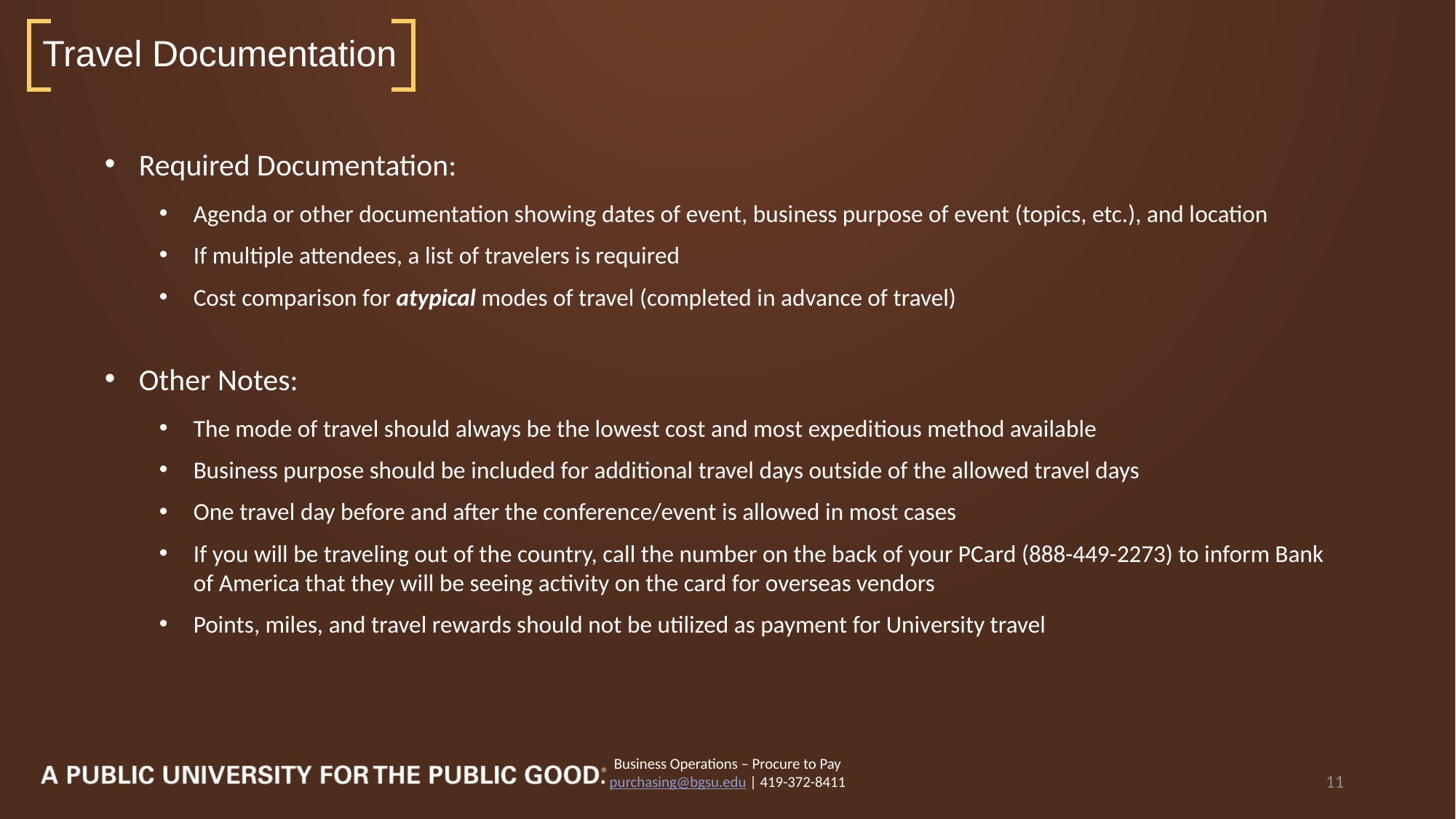

Travel Documentation
Required Documentation:

Agenda or other documentation showing dates of event, business purpose of event (topics, etc.), and location

If multiple attendees, a list of travelers is required

Cost comparison for atypical modes of travel (completed in advance of travel)

Other Notes:

The mode of travel should always be the lowest cost and most expeditious method available

Business purpose should be included for additional travel days outside of the allowed travel days

One travel day before and after the conference/event is allowed in most cases

If you will be traveling out of the country, call the number on the back of your PCard (888-449-2273) to inform Bank of America that they will be seeing activity on the card for overseas vendors

Points, miles, and travel rewards should not be utilized as payment for University travel
Business Operations – Procure to Pay
purchasing@bgsu.edu | 419-372-8411

11